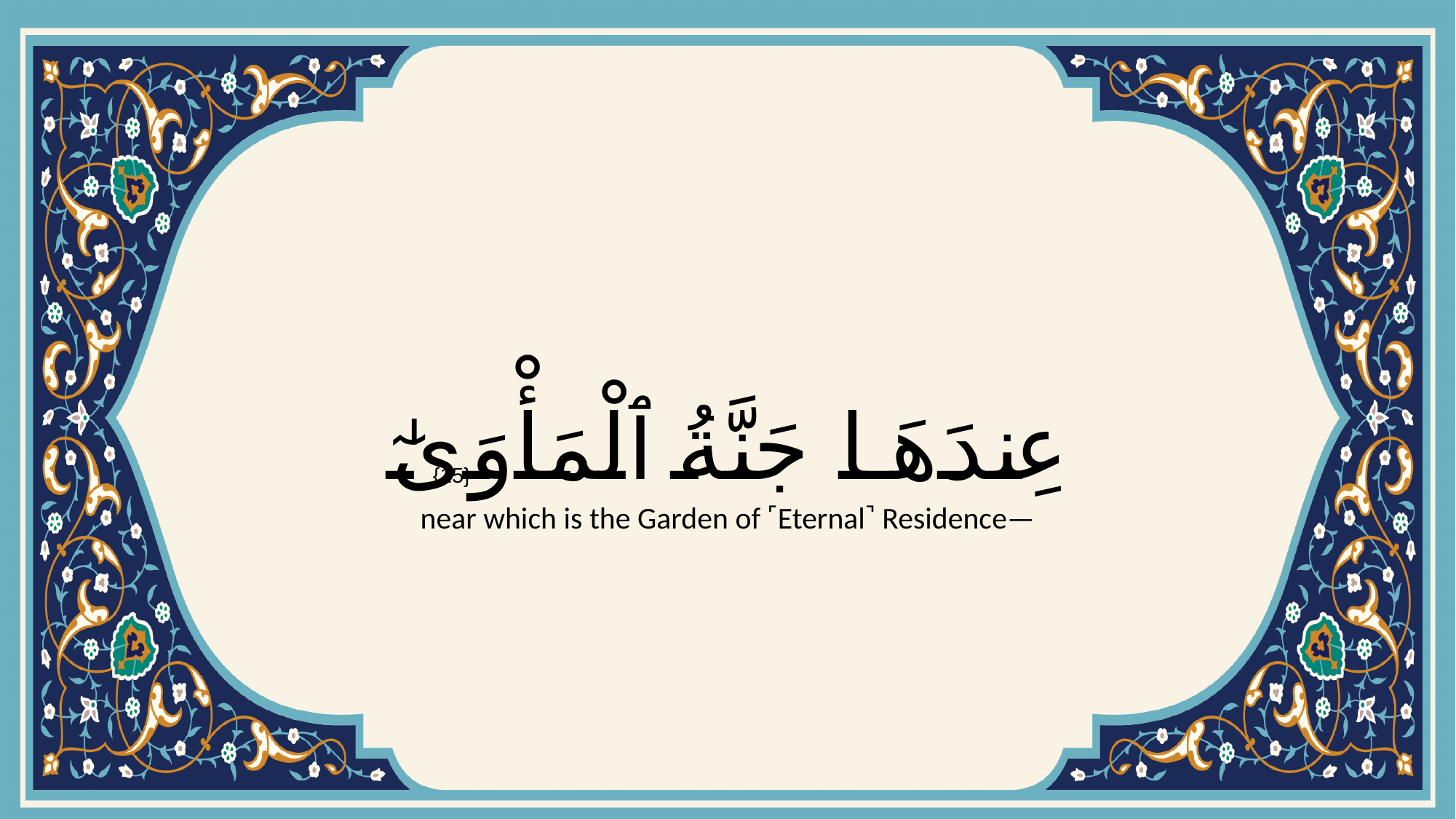

# عِندَهَا جَنَّةُ ٱلْمَأْوَىٰٓ
{15}
near which is the Garden of ˹Eternal˺ Residence—